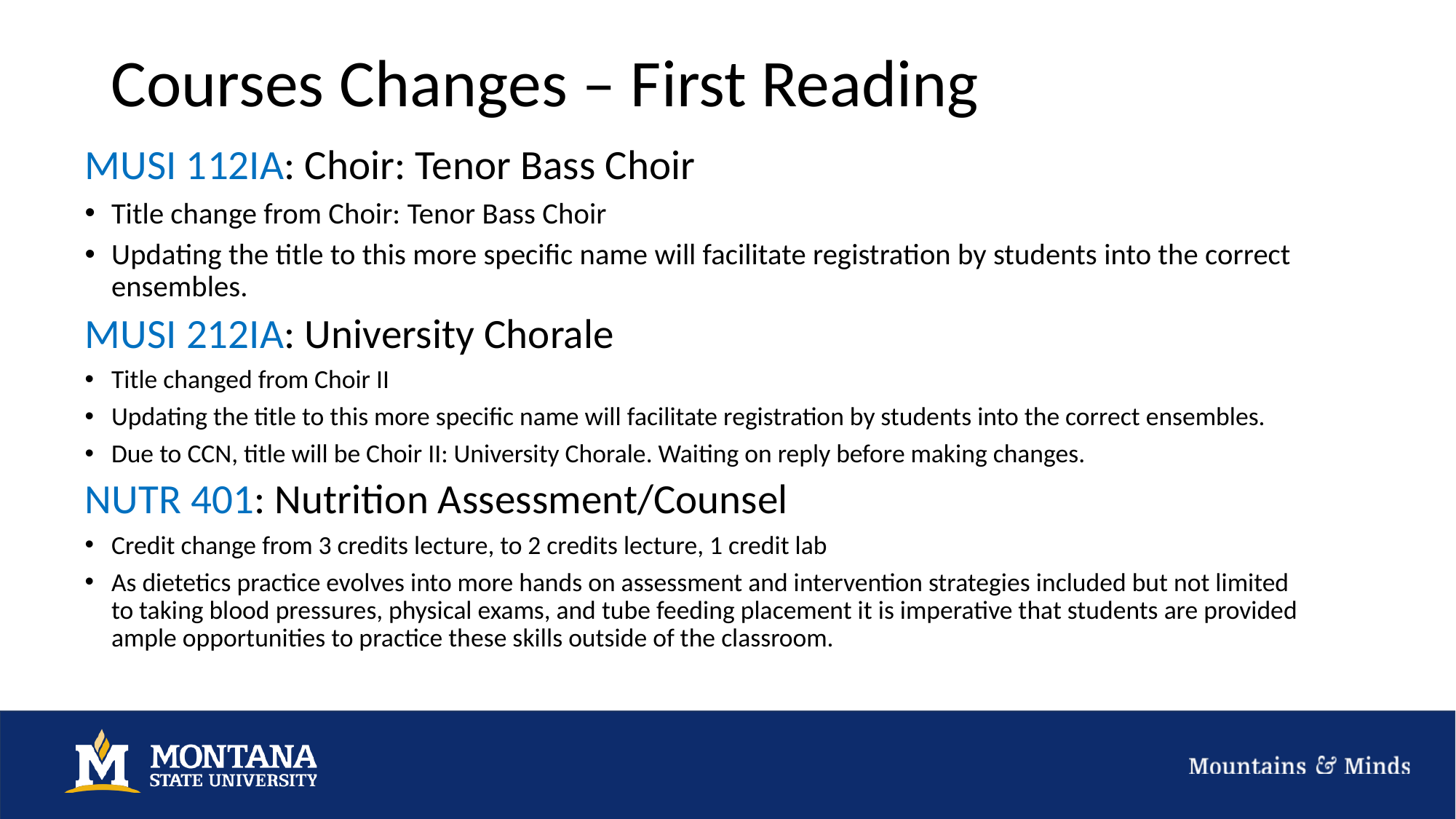

# Courses Changes – First Reading
MUSI 112IA: Choir: Tenor Bass Choir
Title change from Choir: Tenor Bass Choir
Updating the title to this more specific name will facilitate registration by students into the correct ensembles.
MUSI 212IA: University Chorale
Title changed from Choir II
Updating the title to this more specific name will facilitate registration by students into the correct ensembles.
Due to CCN, title will be Choir II: University Chorale. Waiting on reply before making changes.
NUTR 401: Nutrition Assessment/Counsel
Credit change from 3 credits lecture, to 2 credits lecture, 1 credit lab
As dietetics practice evolves into more hands on assessment and intervention strategies included but not limited to taking blood pressures, physical exams, and tube feeding placement it is imperative that students are provided ample opportunities to practice these skills outside of the classroom.